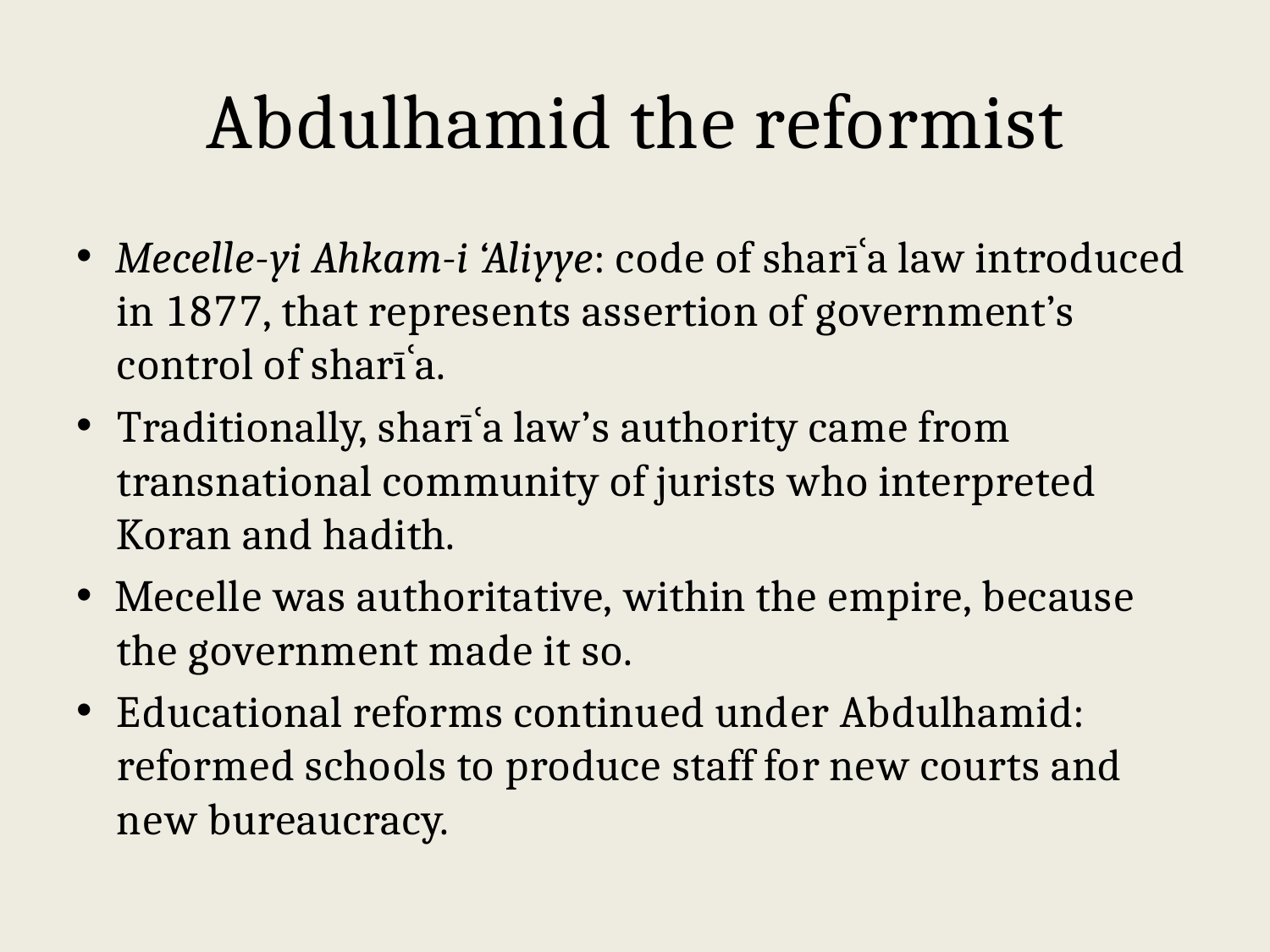

# Abdulhamid the reformist
Mecelle-yi Ahkam-i ‘Aliyye: code of sharīʿa law introduced in 1877, that represents assertion of government’s control of sharīʿa.
Traditionally, sharīʿa law’s authority came from transnational community of jurists who interpreted Koran and hadith.
Mecelle was authoritative, within the empire, because the government made it so.
Educational reforms continued under Abdulhamid: reformed schools to produce staff for new courts and new bureaucracy.